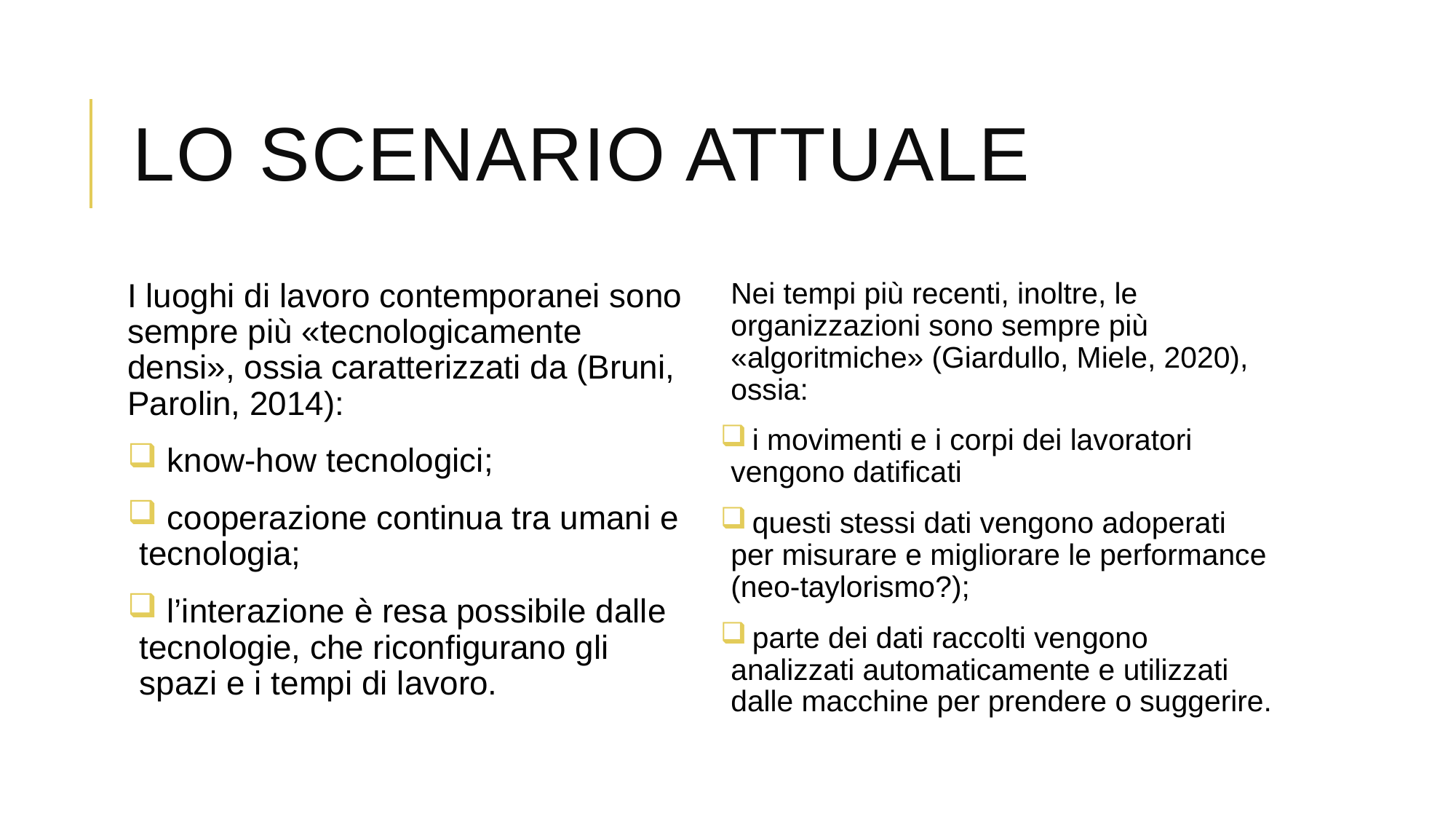

# Lo scenario attuale
I luoghi di lavoro contemporanei sono sempre più «tecnologicamente densi», ossia caratterizzati da (Bruni, Parolin, 2014):
 know-how tecnologici;
 cooperazione continua tra umani e tecnologia;
 l’interazione è resa possibile dalle tecnologie, che riconfigurano gli spazi e i tempi di lavoro.
Nei tempi più recenti, inoltre, le organizzazioni sono sempre più «algoritmiche» (Giardullo, Miele, 2020), ossia:
 i movimenti e i corpi dei lavoratori vengono datificati
 questi stessi dati vengono adoperati per misurare e migliorare le performance (neo-taylorismo?);
 parte dei dati raccolti vengono analizzati automaticamente e utilizzati dalle macchine per prendere o suggerire.